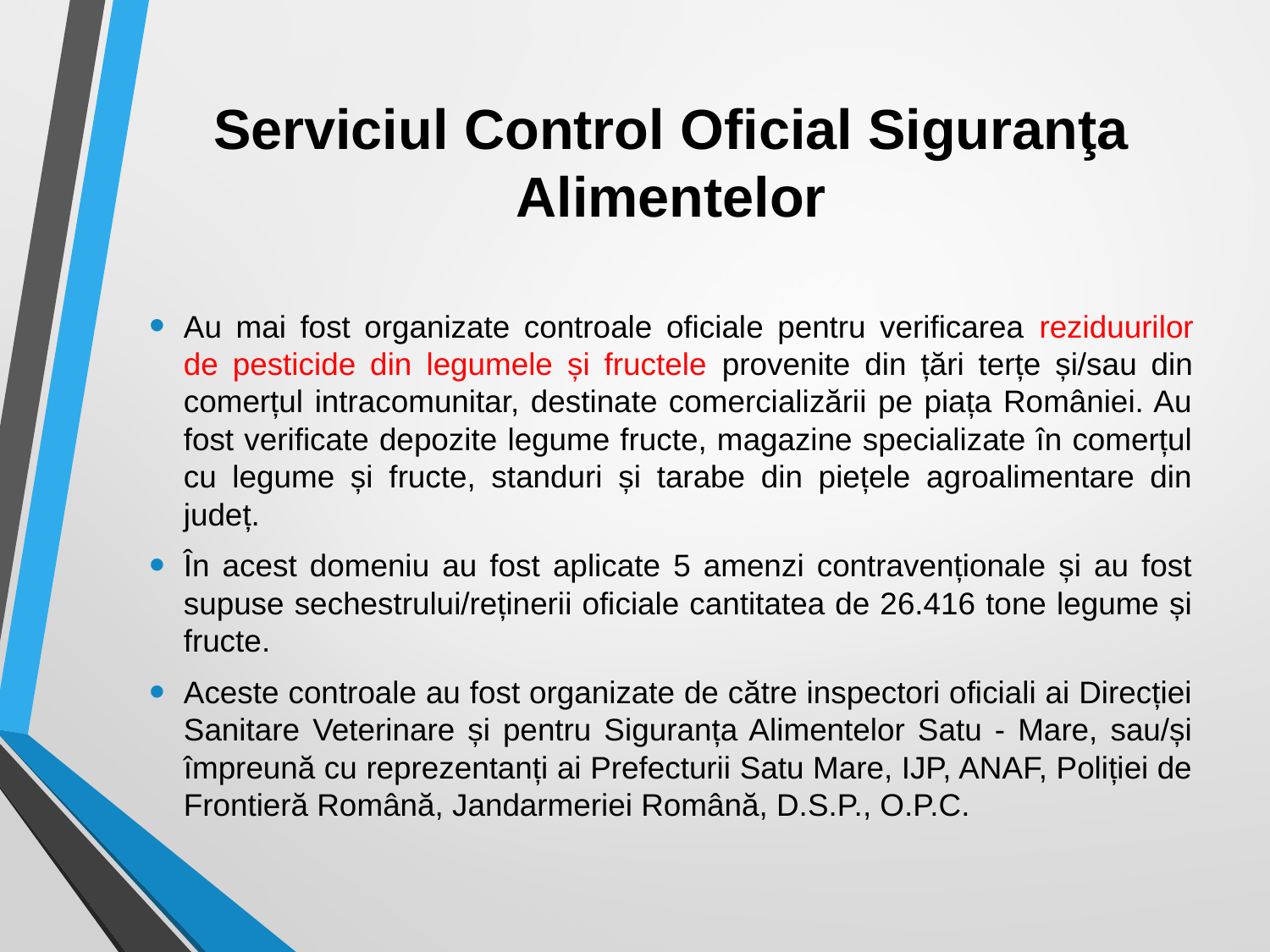

# Serviciul Control Oficial Siguranţa Alimentelor
Au mai fost organizate controale oficiale pentru verificarea reziduurilor de pesticide din legumele și fructele provenite din țări terțe și/sau din comerțul intracomunitar, destinate comercializării pe piața României. Au fost verificate depozite legume fructe, magazine specializate în comerțul cu legume și fructe, standuri și tarabe din piețele agroalimentare din județ.
În acest domeniu au fost aplicate 5 amenzi contravenționale și au fost supuse sechestrului/reținerii oficiale cantitatea de 26.416 tone legume și fructe.
Aceste controale au fost organizate de către inspectori oficiali ai Direcției Sanitare Veterinare și pentru Siguranța Alimentelor Satu - Mare, sau/și împreună cu reprezentanți ai Prefecturii Satu Mare, IJP, ANAF, Poliției de Frontieră Română, Jandarmeriei Română, D.S.P., O.P.C.